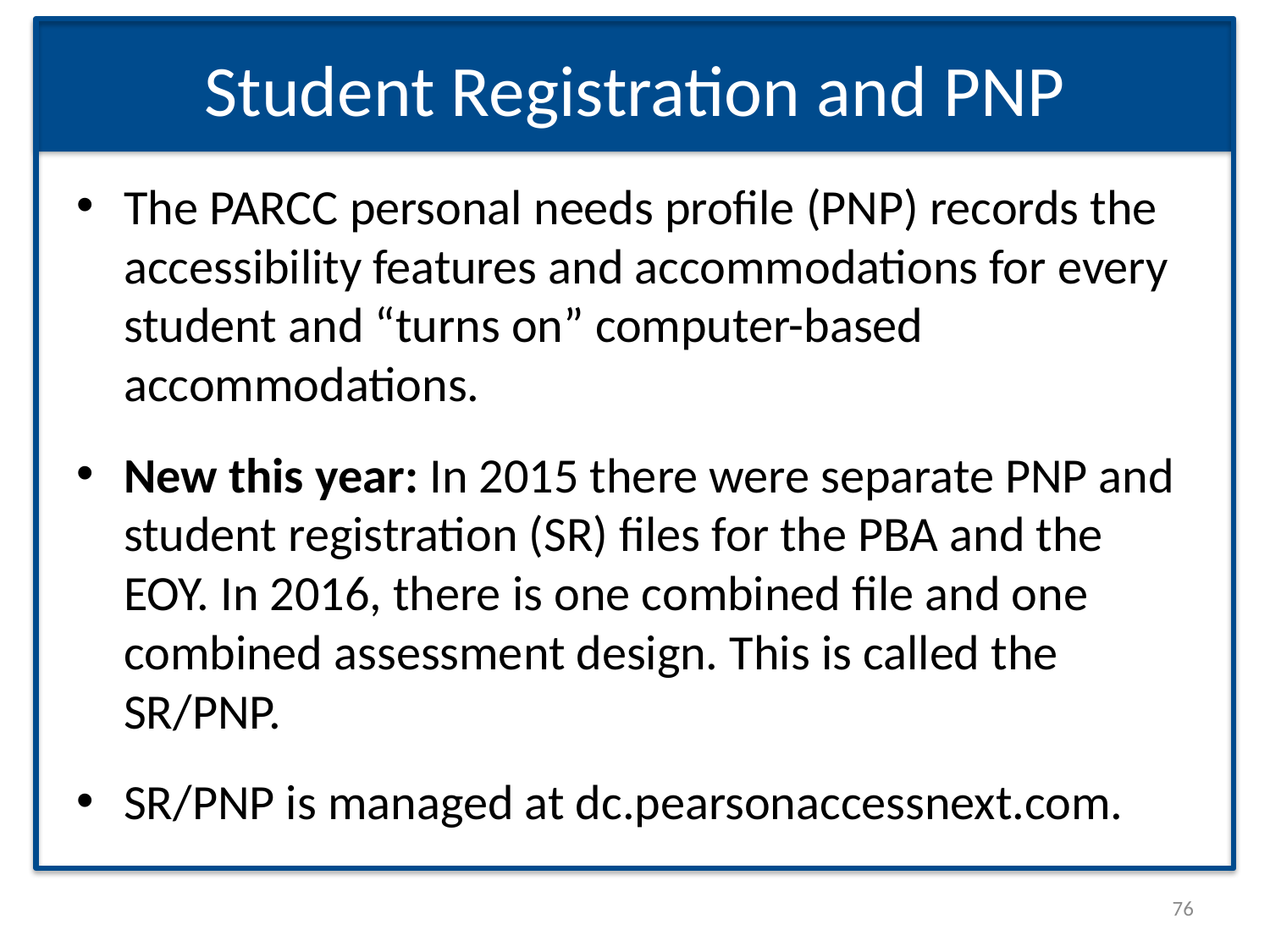

# Student Registration and PNP
The PARCC personal needs profile (PNP) records the accessibility features and accommodations for every student and “turns on” computer-based accommodations.
New this year: In 2015 there were separate PNP and student registration (SR) files for the PBA and the EOY. In 2016, there is one combined file and one combined assessment design. This is called the SR/PNP.
SR/PNP is managed at dc.pearsonaccessnext.com.
76